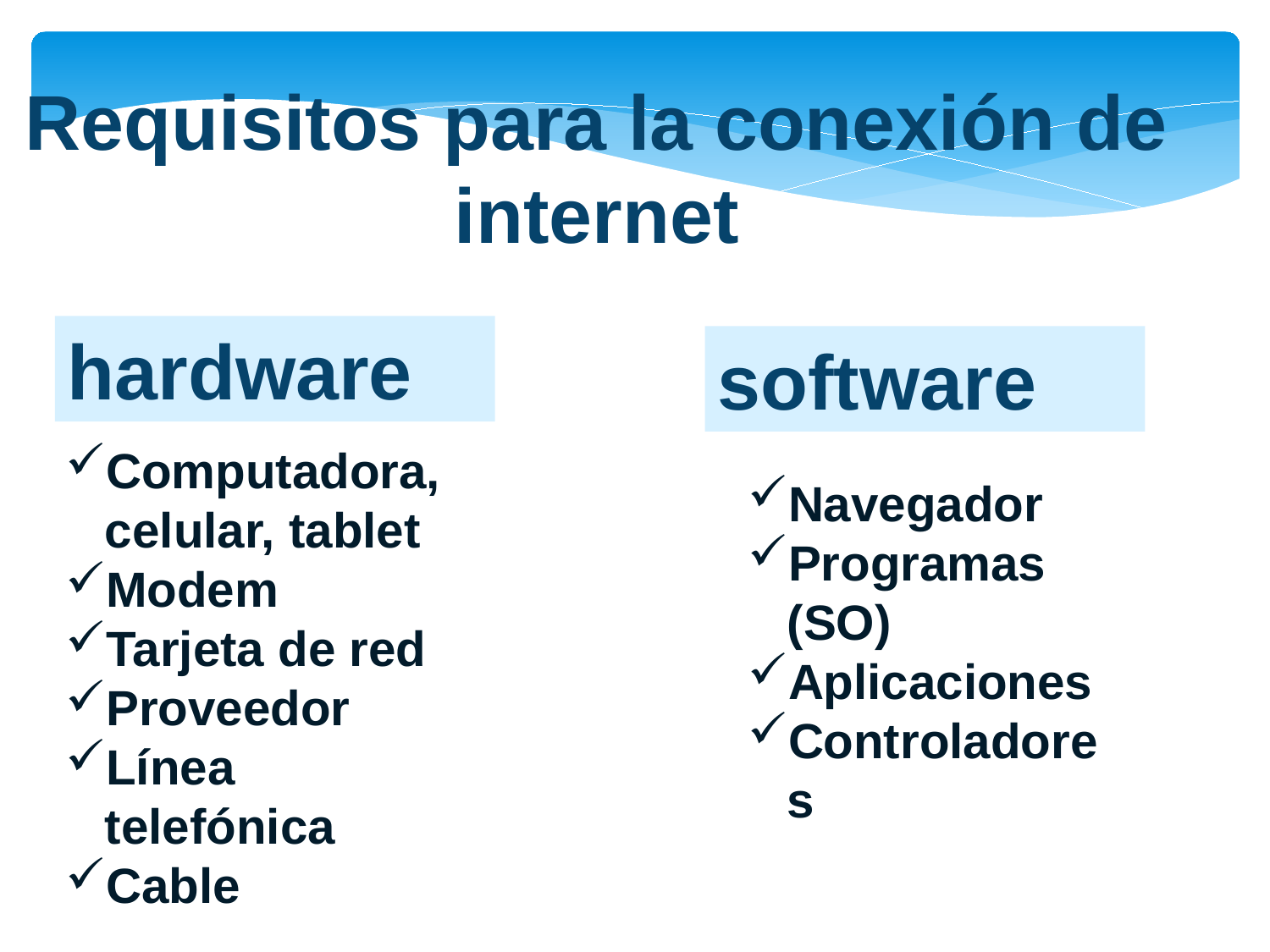

Requisitos para la conexión de internet
hardware
software
Computadora, celular, tablet
Modem
Tarjeta de red
Proveedor
Línea telefónica
Cable

Navegador
Programas (SO)
Aplicaciones
Controladores